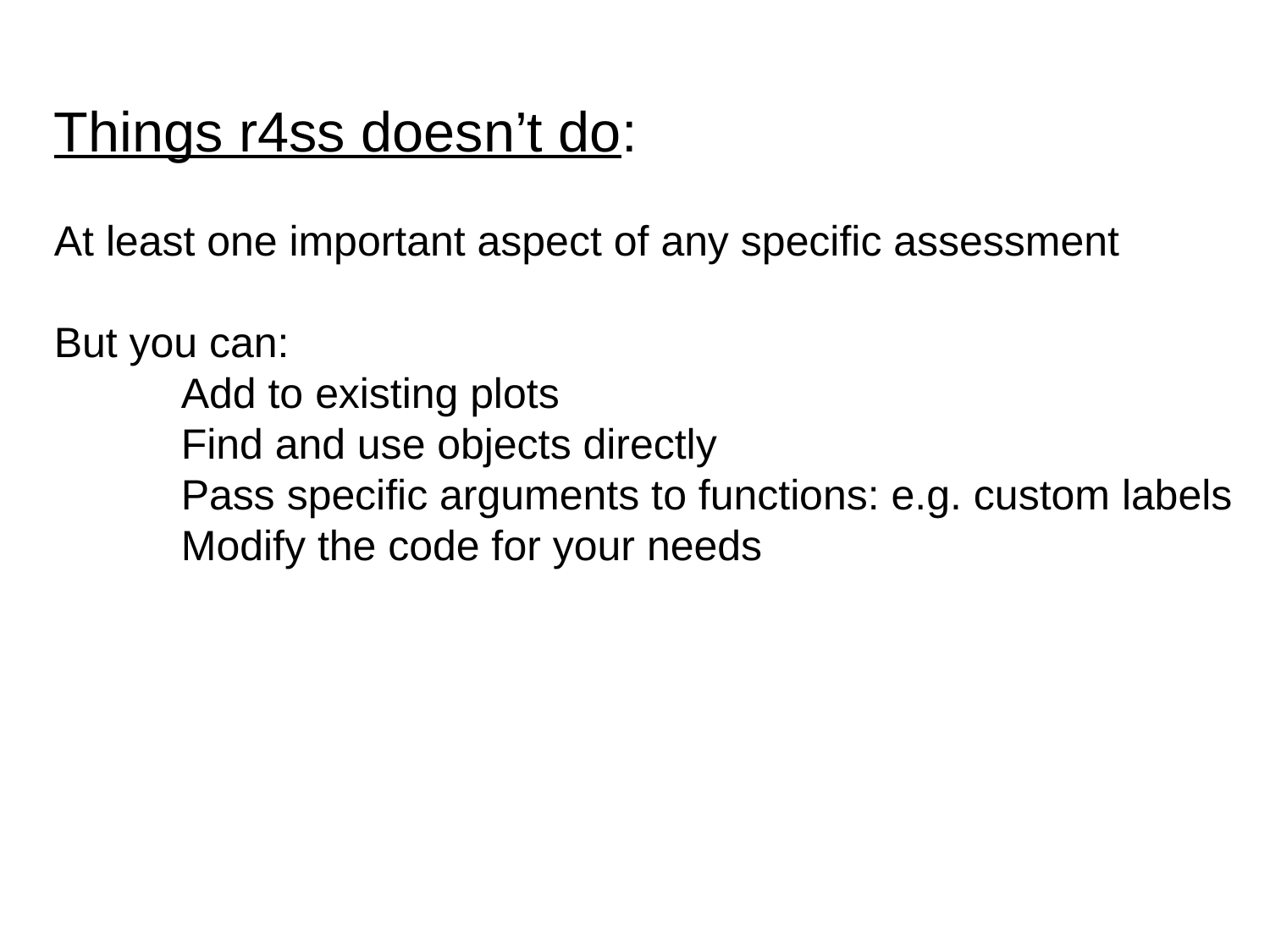

Things r4ss doesn’t do:

At least one important aspect of any specific assessment

But you can:
	Add to existing plots
	Find and use objects directly
	Pass specific arguments to functions: e.g. custom labels
	Modify the code for your needs